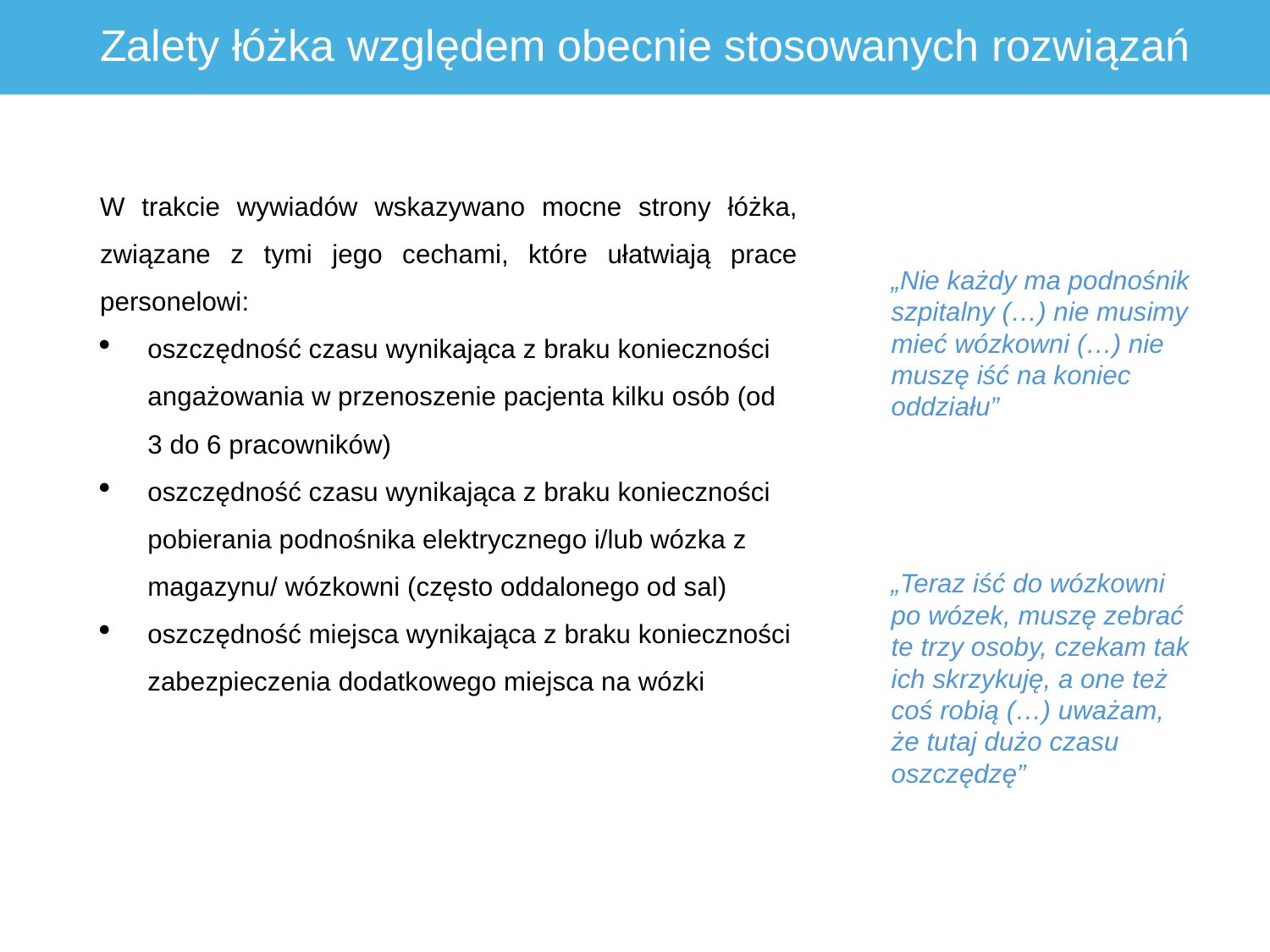

# Zalety łóżka względem obecnie stosowanych rozwiązań
W trakcie wywiadów wskazywano mocne strony łóżka, związane z tymi jego cechami, które ułatwiają prace personelowi:
oszczędność czasu wynikająca z braku konieczności angażowania w przenoszenie pacjenta kilku osób (od 3 do 6 pracowników)
oszczędność czasu wynikająca z braku konieczności pobierania podnośnika elektrycznego i/lub wózka z magazynu/ wózkowni (często oddalonego od sal)
oszczędność miejsca wynikająca z braku konieczności zabezpieczenia dodatkowego miejsca na wózki
„Nie każdy ma podnośnik szpitalny (…) nie musimy mieć wózkowni (…) nie muszę iść na koniec oddziału”
„Teraz iść do wózkowni po wózek, muszę zebrać te trzy osoby, czekam tak ich skrzykuję, a one też coś robią (…) uważam, że tutaj dużo czasu oszczędzę”